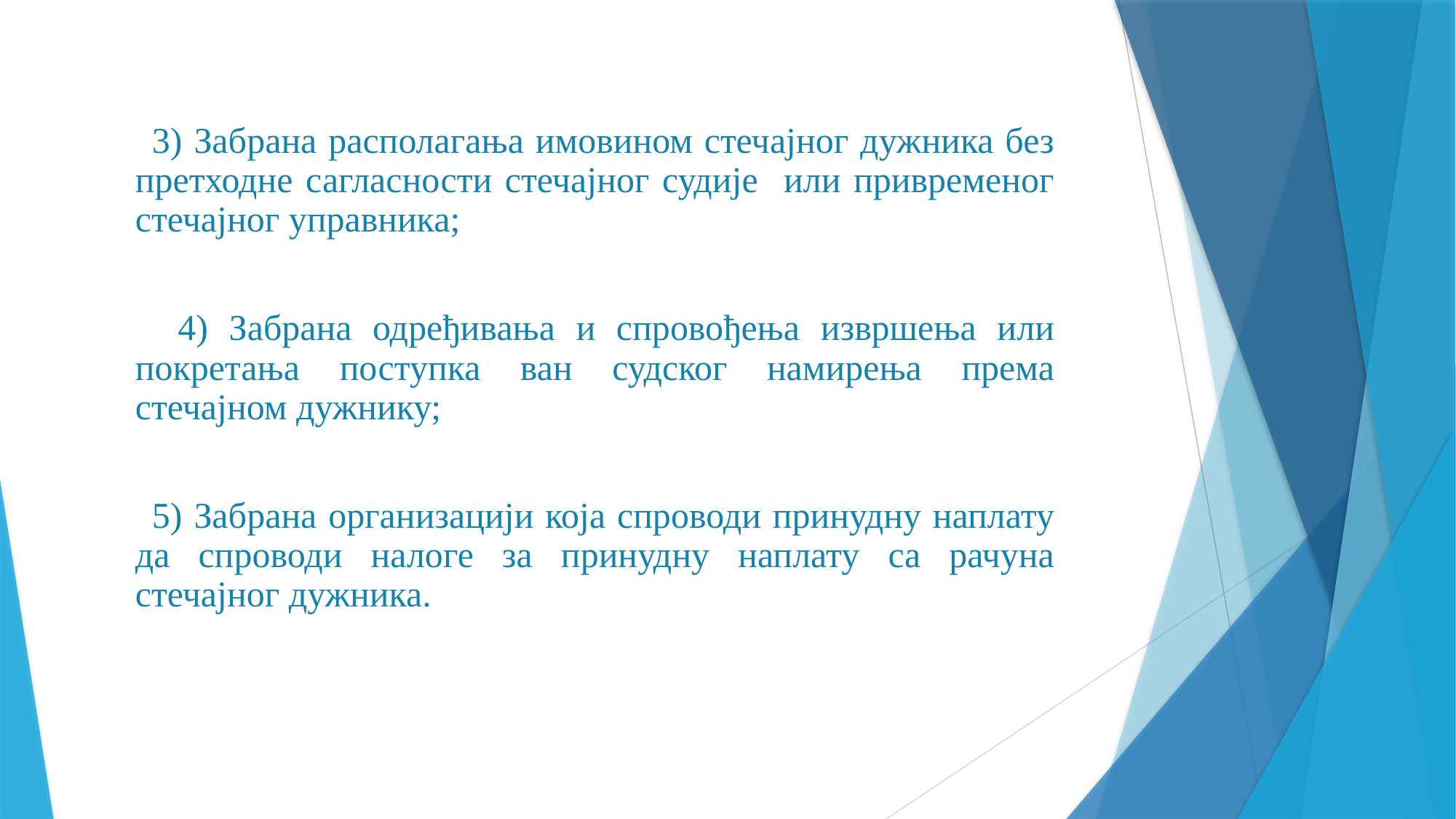

3) Забранa располагања имовином стечајног дужника без претходне сагласности стечајног судије  или привременог стечајног управника;

    4) Забранa одређивања и спровођења извршења или покретања поступка ван судског намирења према стечајном дужнику;

     5) Забранa организацији која спроводи принудну наплату да спроводи налоге за принудну наплату са рачуна стечајног дужника.